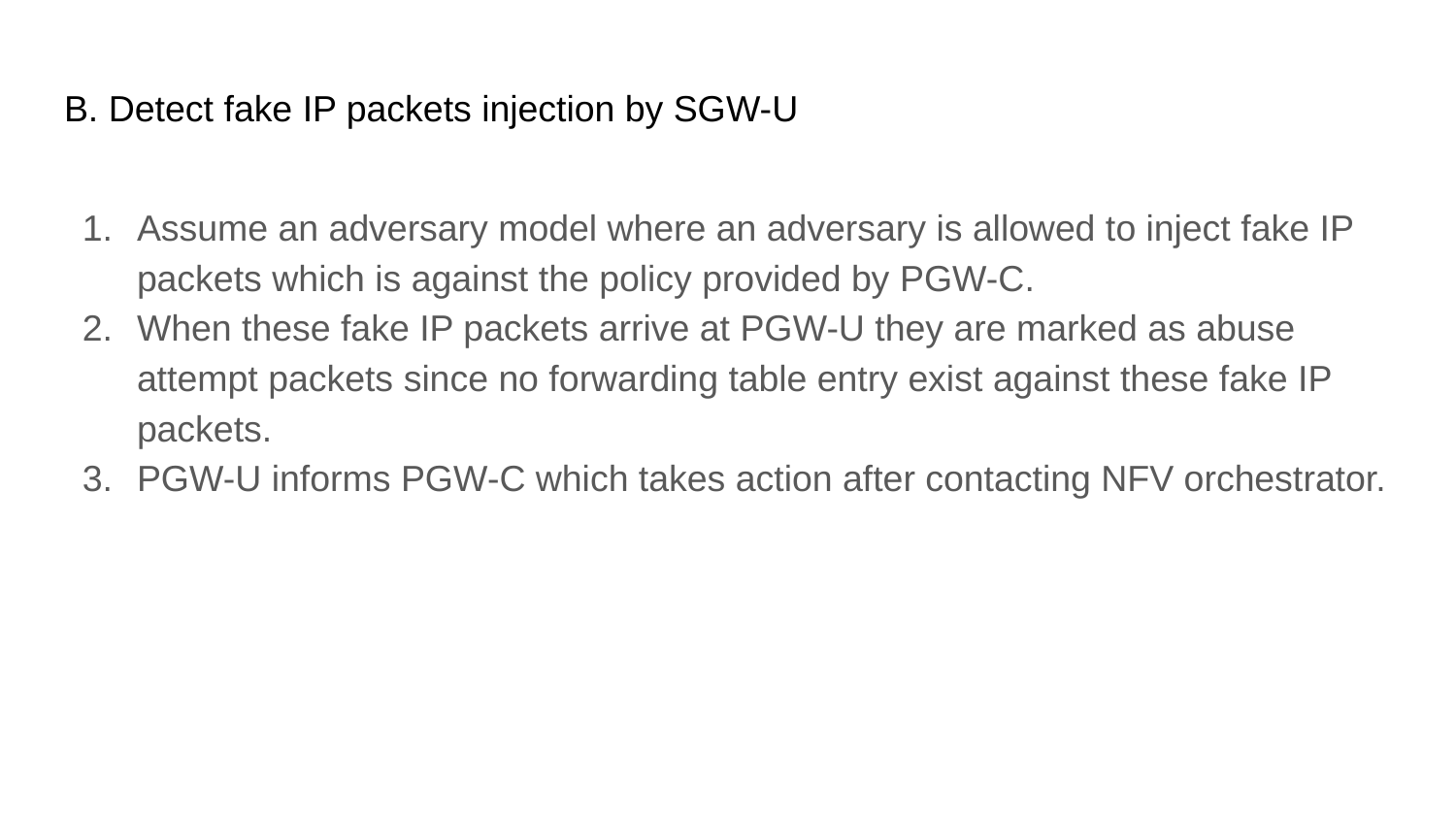

# B. Detect fake IP packets injection by SGW-U
Assume an adversary model where an adversary is allowed to inject fake IP packets which is against the policy provided by PGW-C.
When these fake IP packets arrive at PGW-U they are marked as abuse attempt packets since no forwarding table entry exist against these fake IP packets.
PGW-U informs PGW-C which takes action after contacting NFV orchestrator.